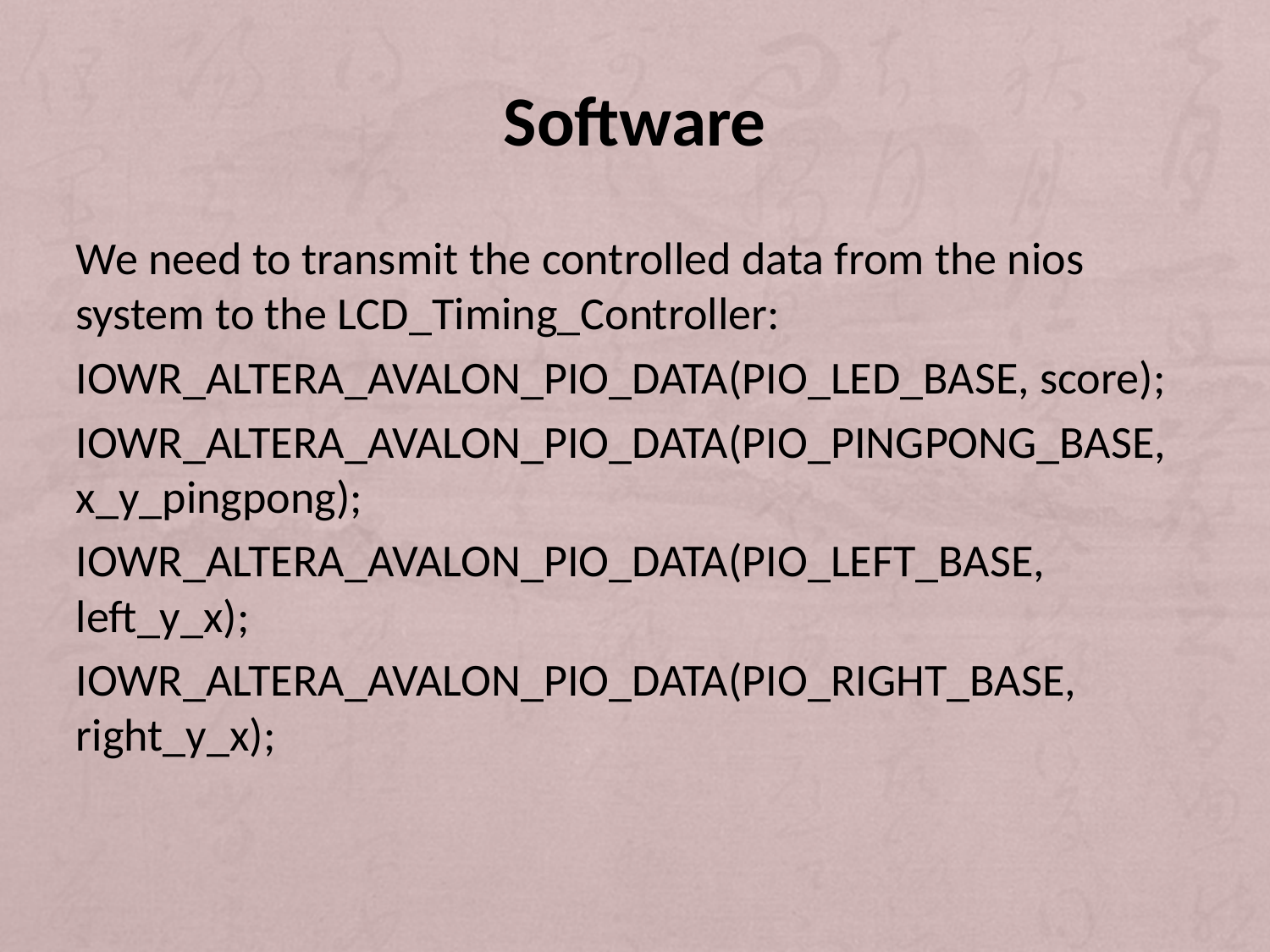

# Software
We need to transmit the controlled data from the nios system to the LCD_Timing_Controller:
IOWR_ALTERA_AVALON_PIO_DATA(PIO_LED_BASE, score);
IOWR_ALTERA_AVALON_PIO_DATA(PIO_PINGPONG_BASE, x_y_pingpong);
IOWR_ALTERA_AVALON_PIO_DATA(PIO_LEFT_BASE, left_y_x);
IOWR_ALTERA_AVALON_PIO_DATA(PIO_RIGHT_BASE, right_y_x);